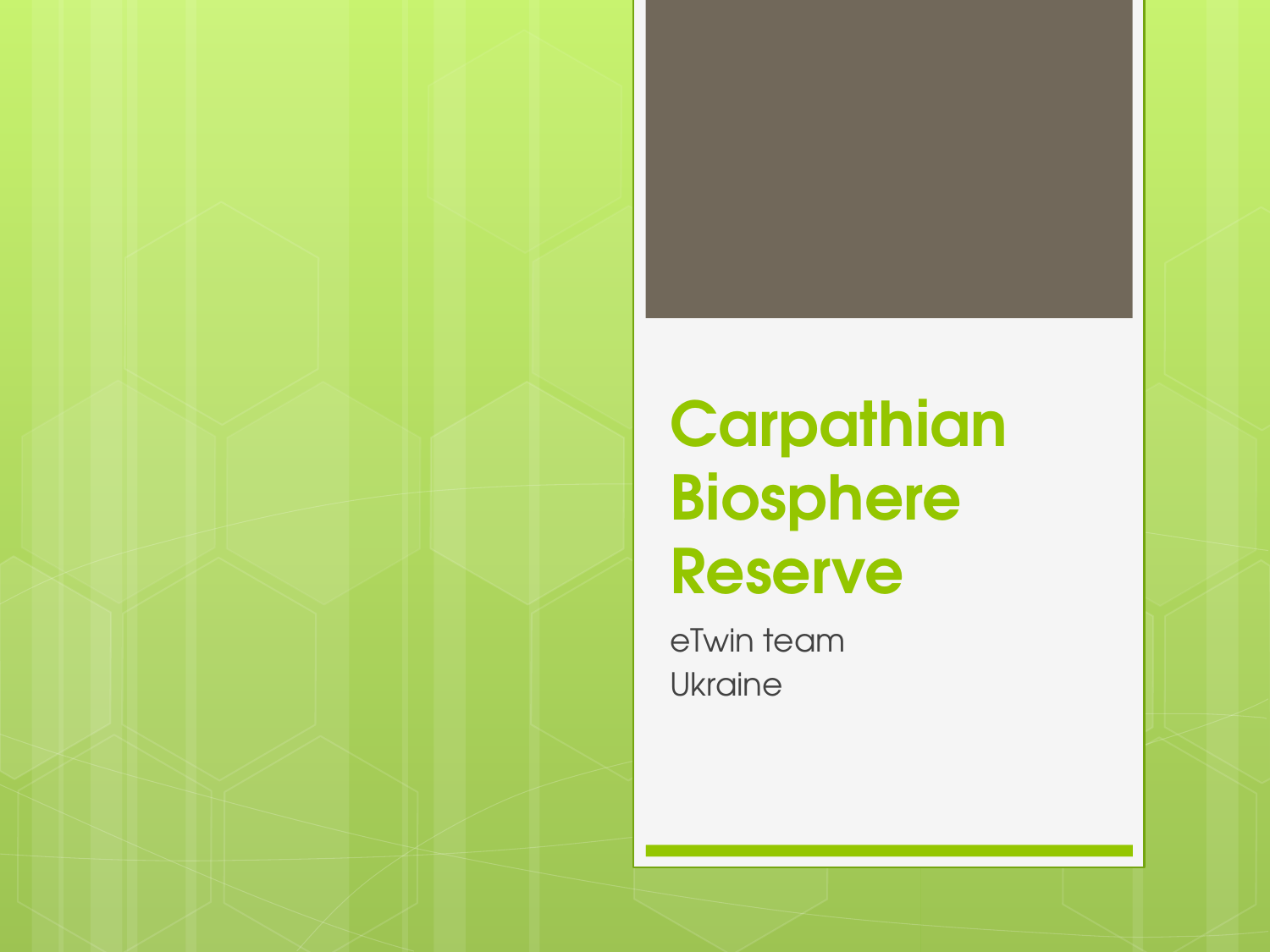

# Carpathian Biosphere Reserve
eTwin team
Ukraine